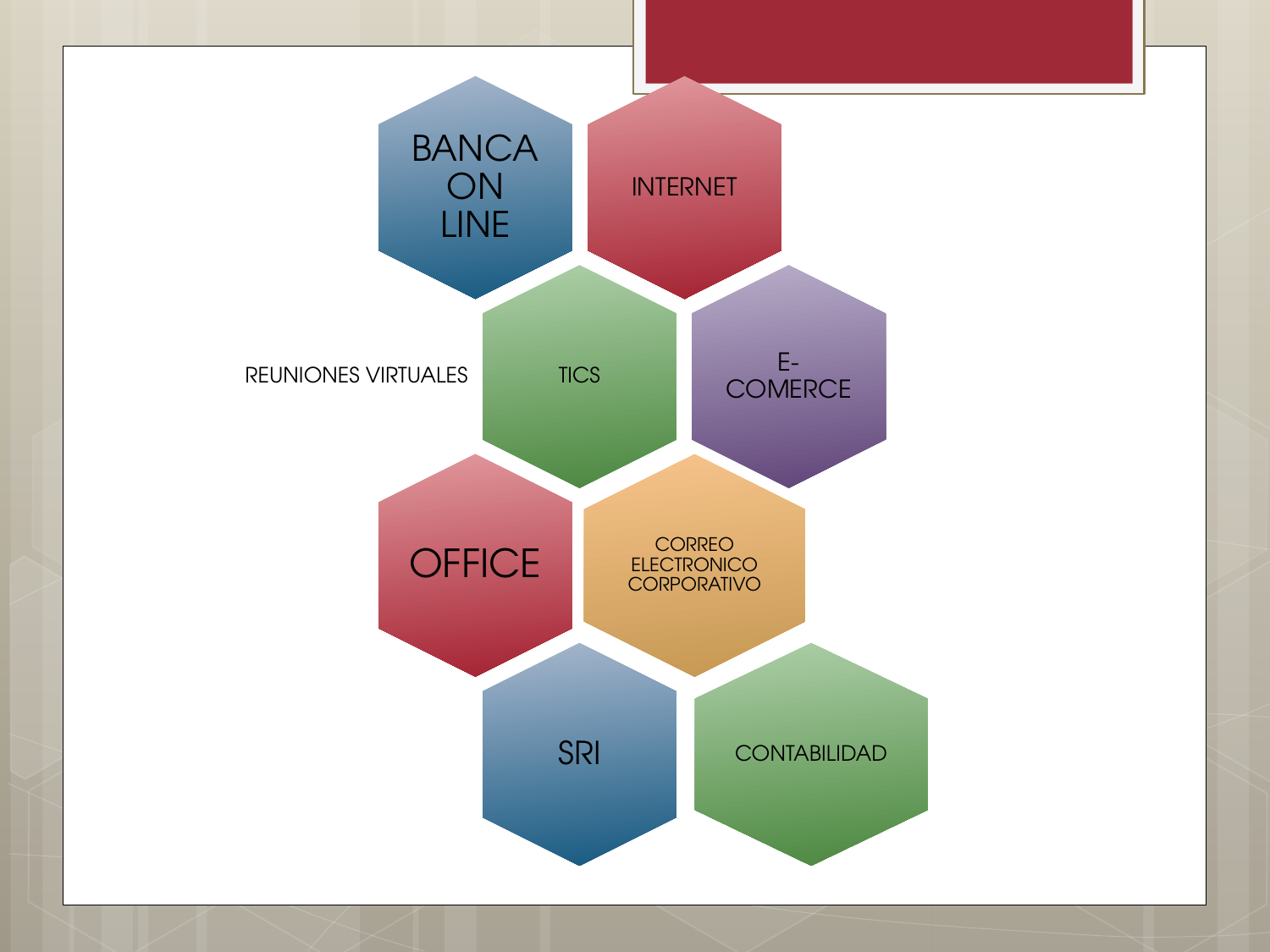

INTERNET
BANCA ON LINE
TICS
REUNIONES VIRTUALES
E-COMERCE
CORREO ELECTRONICO CORPORATIVO
OFFICE
SRI
CONTABILIDAD